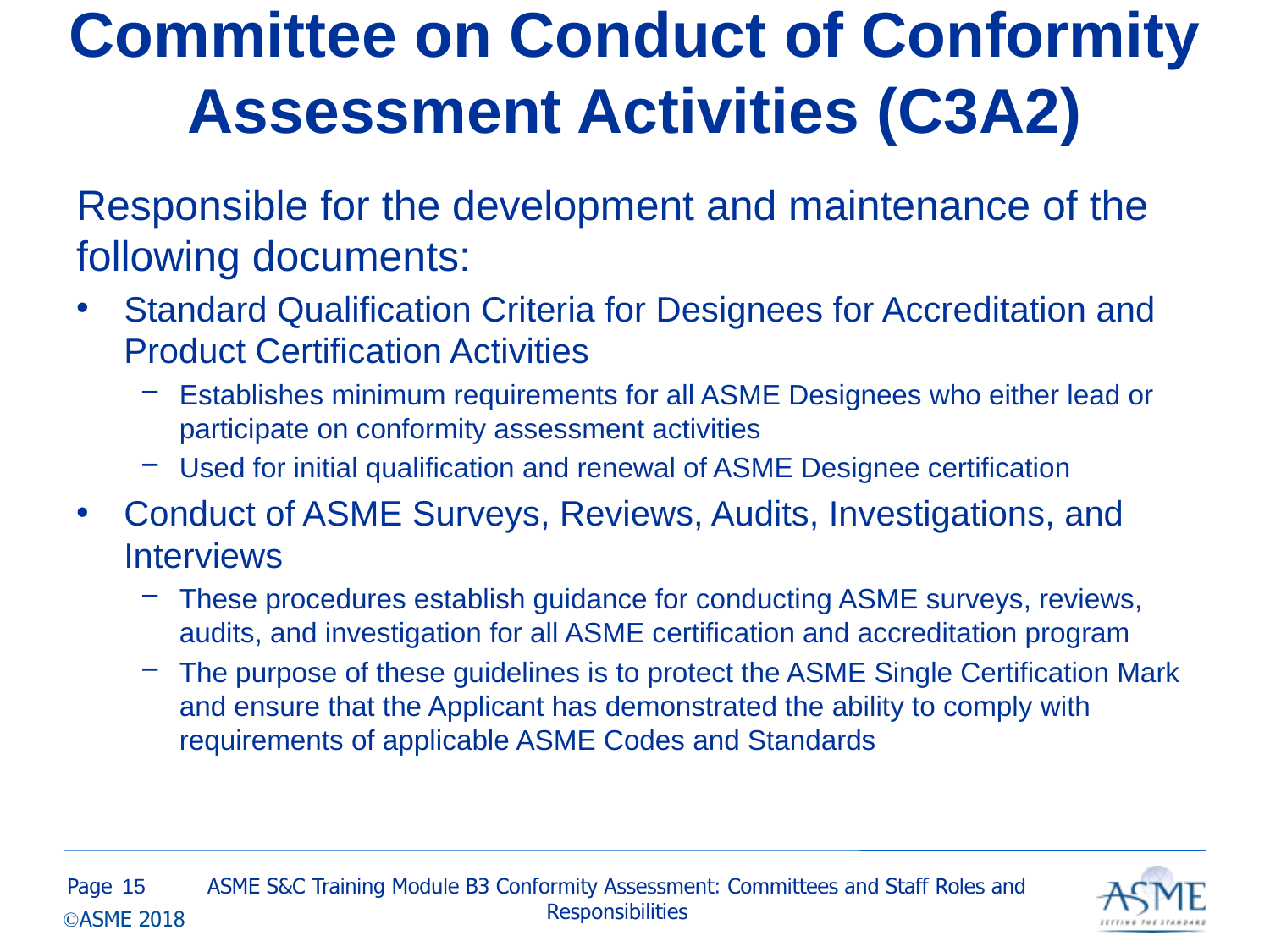

# Committee on Conduct of Conformity Assessment Activities (C3A2)
Responsible for the development and maintenance of the following documents:
Standard Qualification Criteria for Designees for Accreditation and Product Certification Activities
Establishes minimum requirements for all ASME Designees who either lead or participate on conformity assessment activities
Used for initial qualification and renewal of ASME Designee certification
Conduct of ASME Surveys, Reviews, Audits, Investigations, and Interviews
These procedures establish guidance for conducting ASME surveys, reviews, audits, and investigation for all ASME certification and accreditation program
The purpose of these guidelines is to protect the ASME Single Certification Mark and ensure that the Applicant has demonstrated the ability to comply with requirements of applicable ASME Codes and Standards
15
ASME S&C Training Module B3 Conformity Assessment: Committees and Staff Roles and Responsibilities